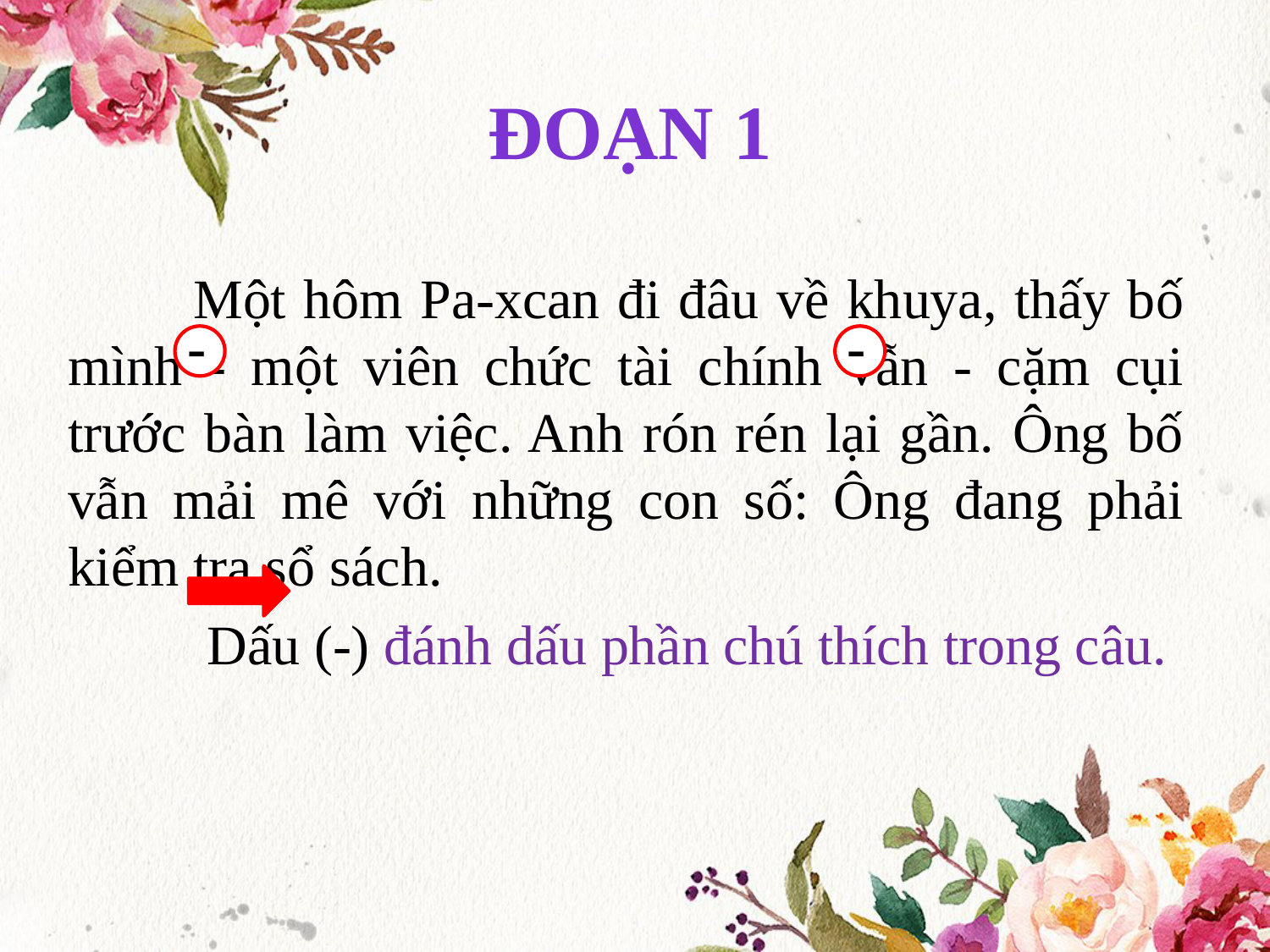

# Đoạn 1
	Một hôm Pa-xcan đi đâu về khuya, thấy bố mình - một viên chức tài chính vẫn - cặm cụi trước bàn làm việc. Anh rón rén lại gần. Ông bố vẫn mải mê với những con số: Ông đang phải kiểm tra sổ sách.
		 Dấu (-) đánh dấu phần chú thích trong câu.

-

-